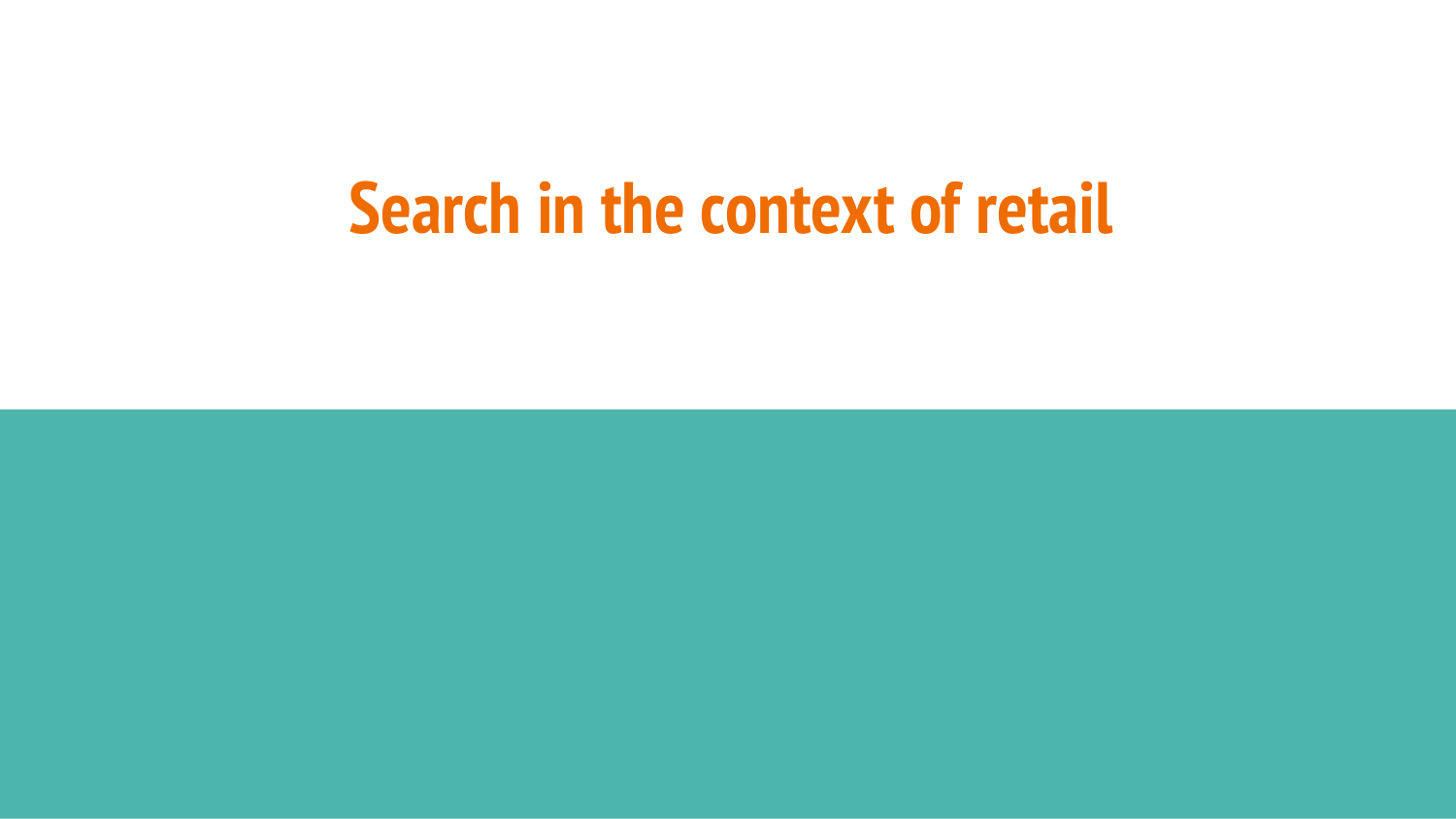

# Search in the context of retail